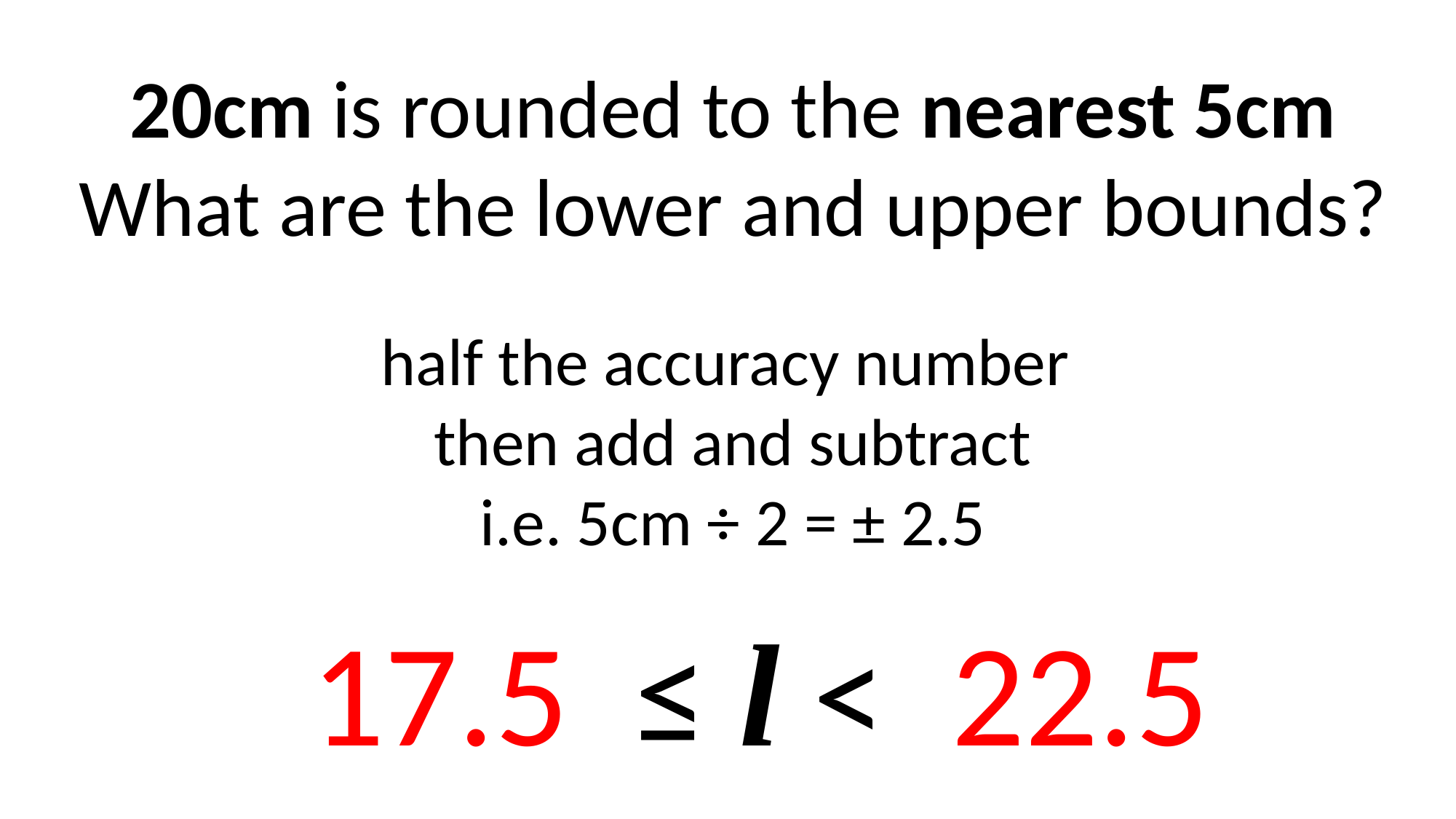

20cm is rounded to the nearest 5cm
What are the lower and upper bounds?
half the accuracy number
then add and subtract
i.e. 5cm ÷ 2 = ± 2.5
17.5  ≤ l <  22.5